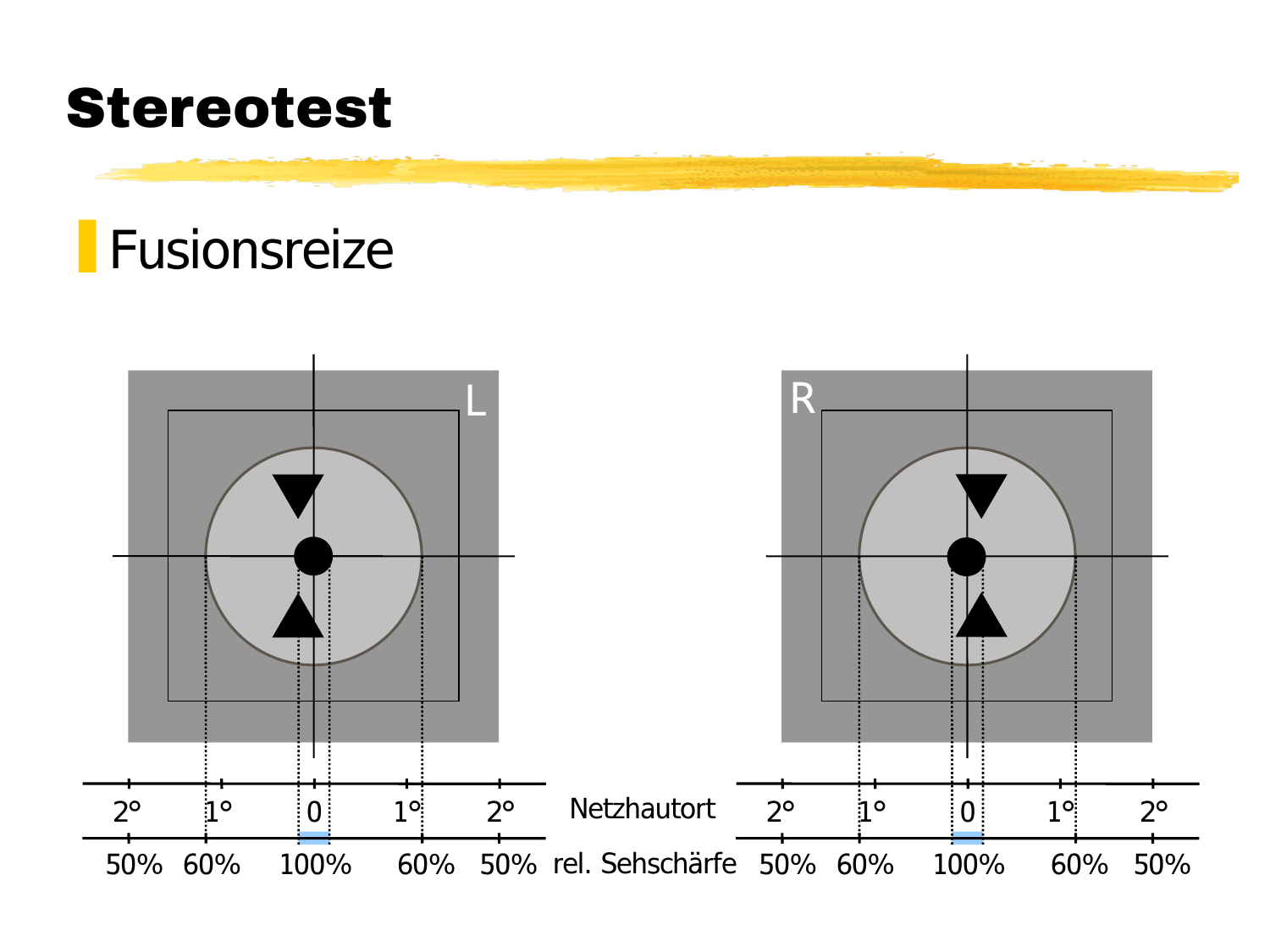

# Stereotest
Fusionsreize

L

50%
60%
100%
60%
50%

2°
1°
0
1°
2°

R

50%
60%
100%
60%
50%
rel. Sehschärfe

Netzhautort
2°
1°
0
1°
2°